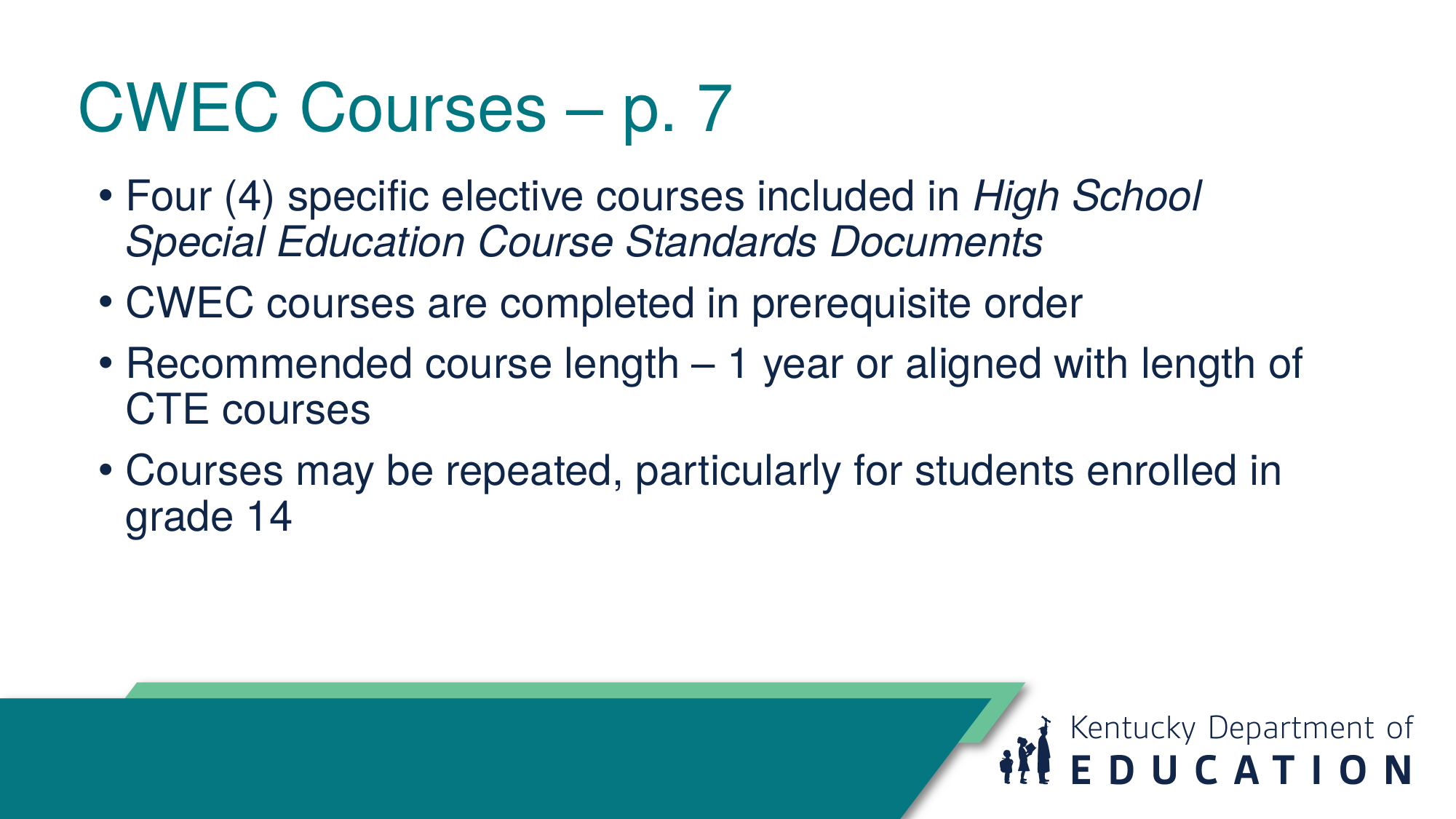

# CWEC Courses – p. 7
Four (4) specific elective courses included in High School Special Education Course Standards Documents
CWEC courses are completed in prerequisite order
Recommended course length – 1 year or aligned with length of CTE courses
Courses may be repeated, particularly for students enrolled in grade 14